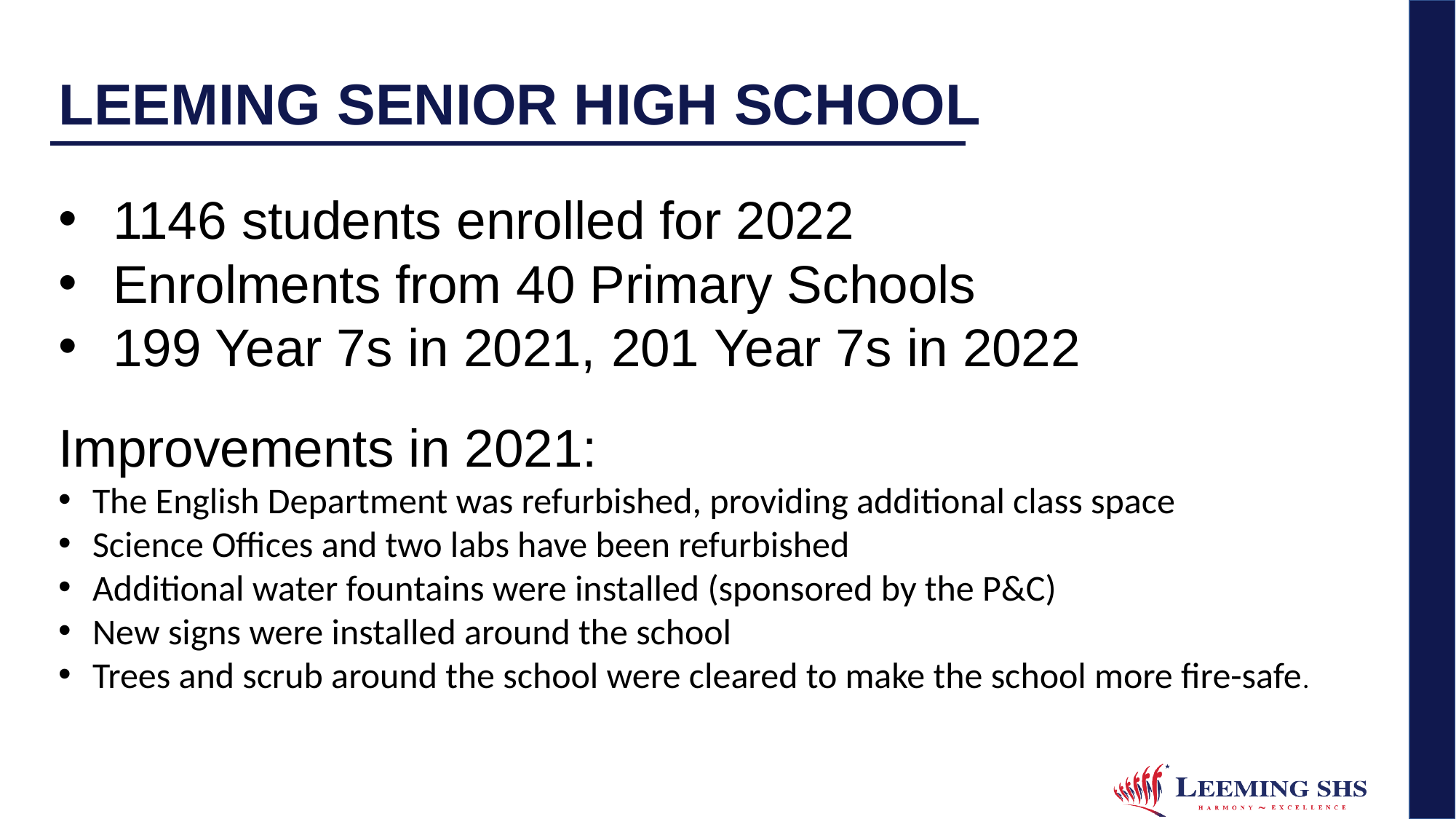

# LEEMING SENIOR HIGH SCHOOL
1146 students enrolled for 2022
Enrolments from 40 Primary Schools
199 Year 7s in 2021, 201 Year 7s in 2022

Improvements in 2021:
The English Department was refurbished, providing additional class space
Science Offices and two labs have been refurbished
Additional water fountains were installed (sponsored by the P&C)
New signs were installed around the school
Trees and scrub around the school were cleared to make the school more fire-safe.